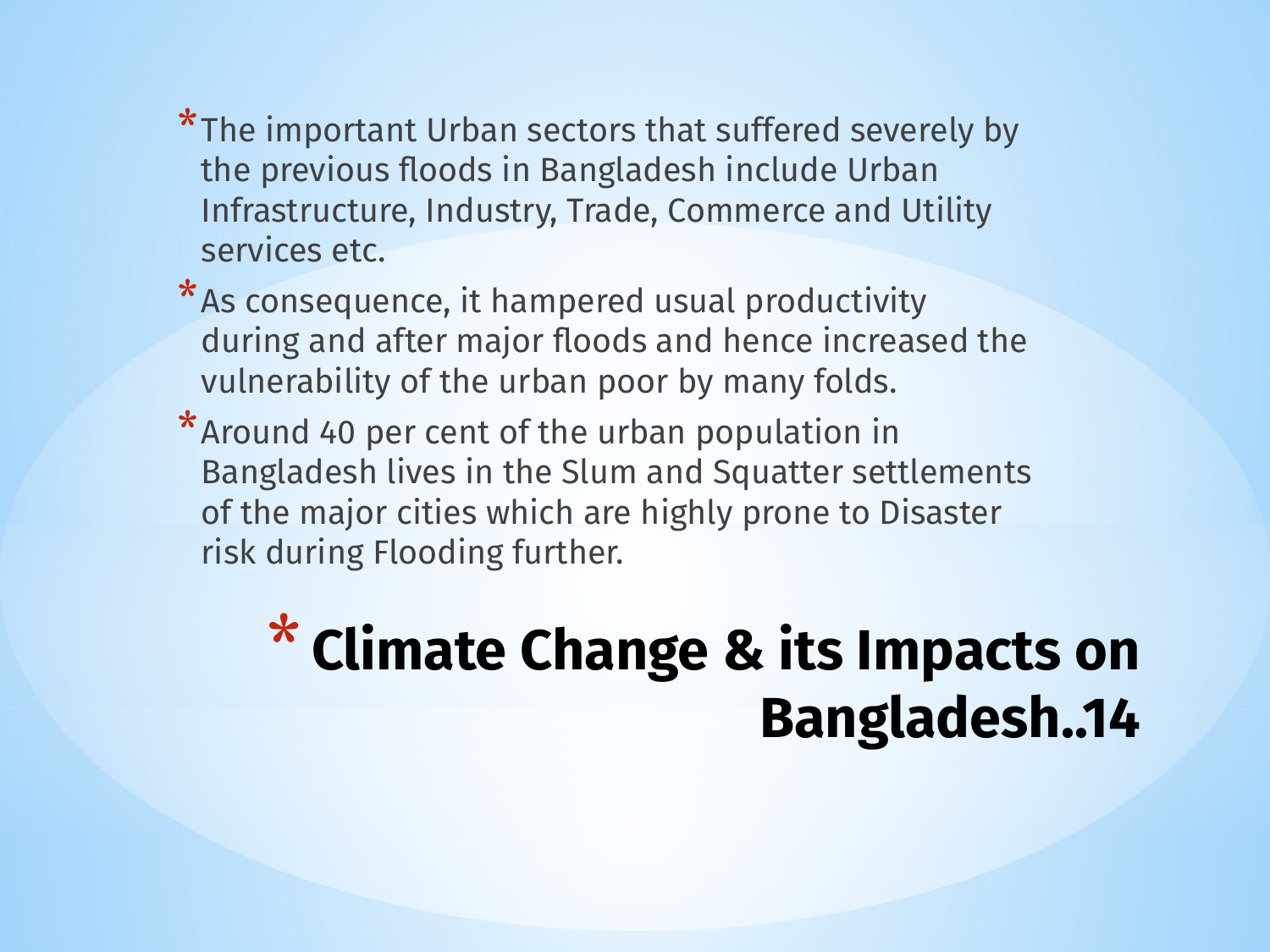

The important Urban sectors that suffered severely by the previous floods in Bangladesh include Urban Infrastructure, Industry, Trade, Commerce and Utility services etc.
As consequence, it hampered usual productivity during and after major floods and hence increased the vulnerability of the urban poor by many folds.
Around 40 per cent of the urban population in Bangladesh lives in the Slum and Squatter settlements of the major cities which are highly prone to Disaster risk during Flooding further.

# Climate Change & its Impacts on Bangladesh..14